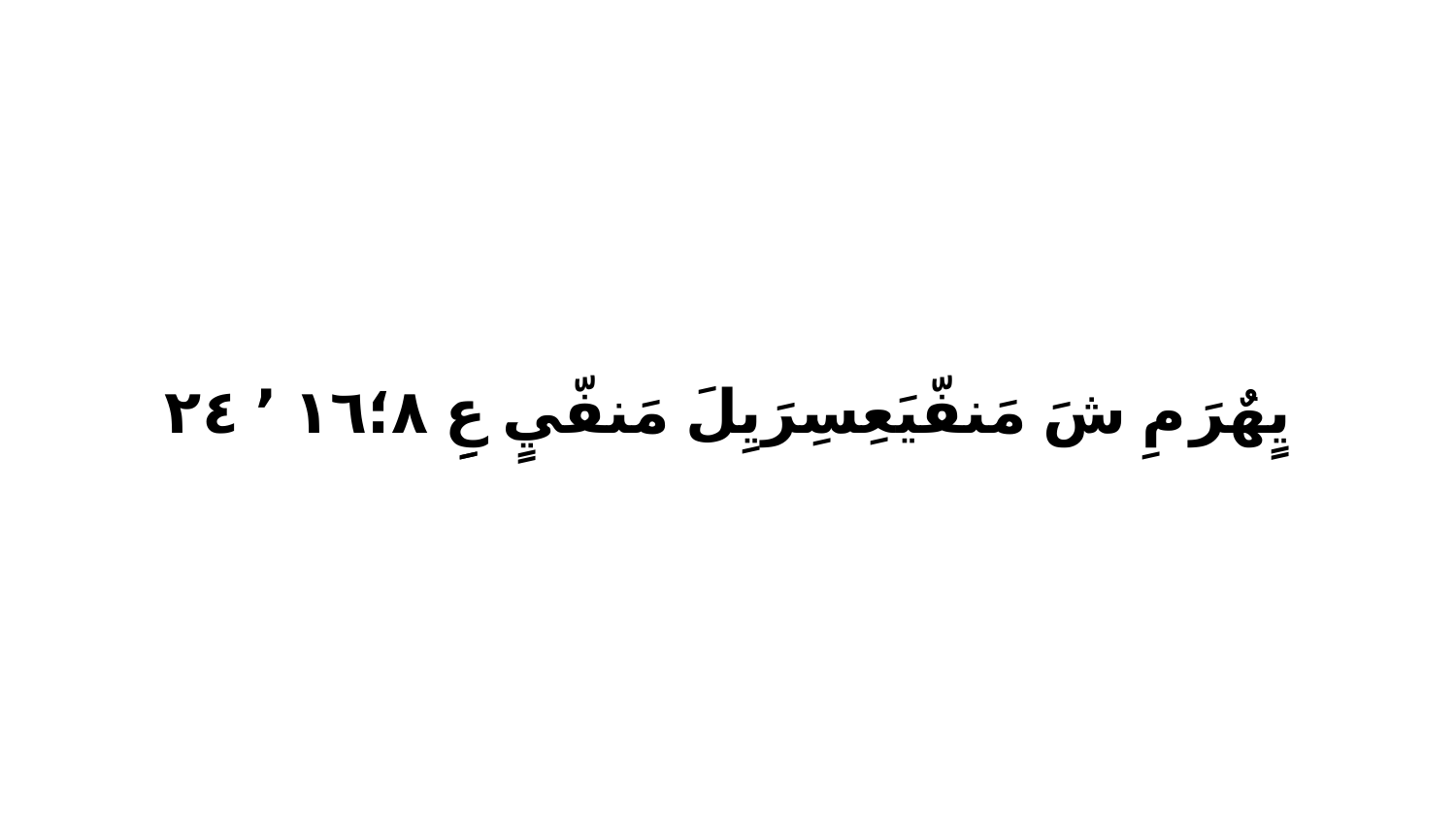

يٍهٌرَ مِ شَ مَنفّيَعِسِرَيِلَ مَنفّيٍ عِِ ٨‏؛١٦ ٬ ٢٤